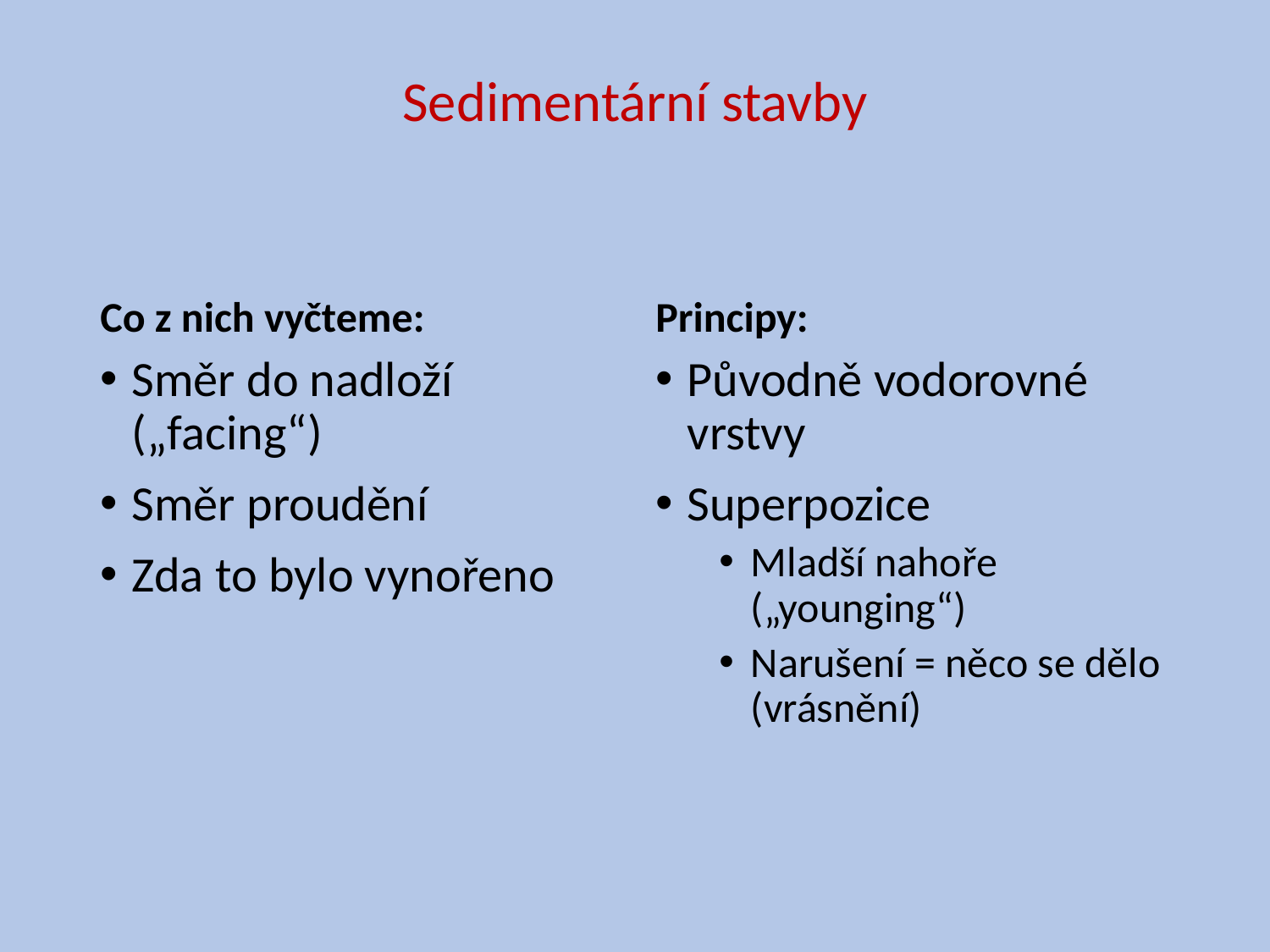

Sedimentární stavby
Co z nich vyčteme:
Principy:
Směr do nadloží („facing“)
Směr proudění
Zda to bylo vynořeno
Původně vodorovné vrstvy
Superpozice
Mladší nahoře („younging“)
Narušení = něco se dělo (vrásnění)